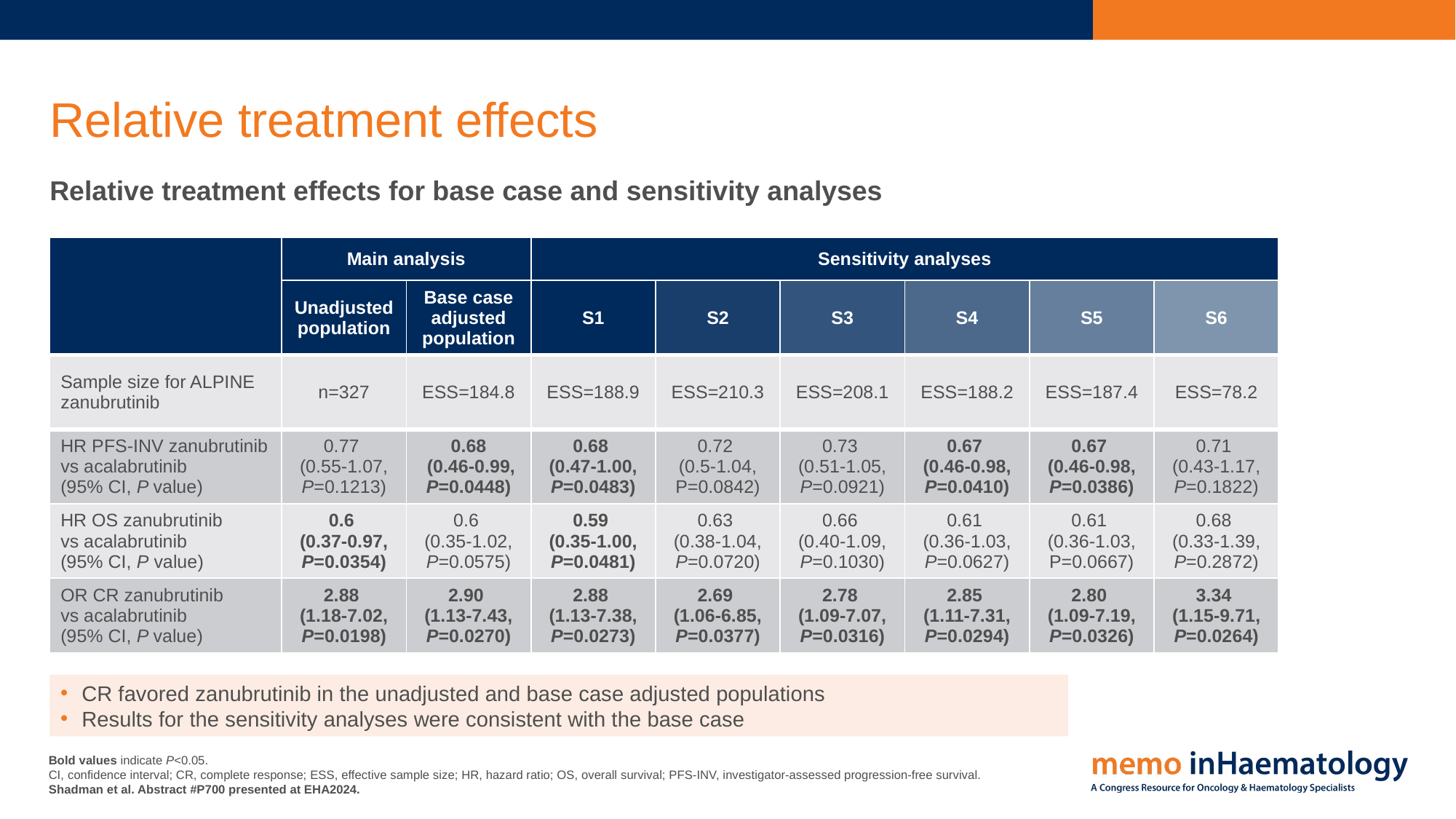

# Relative treatment effects
Relative treatment effects for base case and sensitivity analyses
|  | Main analysis |  | Sensitivity analyses |  |  |  |  |  |
| --- | --- | --- | --- | --- | --- | --- | --- | --- |
|  | Unadjusted population | Base case adjusted population | S1 | S2 | S3 | S4 | S5 | S6 |
| Sample size for ALPINE zanubrutinib | n=327 | ESS=184.8 | ESS=188.9 | ESS=210.3 | ESS=208.1 | ESS=188.2 | ESS=187.4 | ESS=78.2 |
| HR PFS-INV zanubrutinib vs acalabrutinib (95% CI, P value) | 0.77 (0.55-1.07, P=0.1213) | 0.68 (0.46-0.99, P=0.0448) | 0.68 (0.47-1.00, P=0.0483) | 0.72 (0.5-1.04, P=0.0842) | 0.73 (0.51-1.05, P=0.0921) | 0.67 (0.46-0.98, P=0.0410) | 0.67 (0.46-0.98, P=0.0386) | 0.71 (0.43-1.17, P=0.1822) |
| HR OS zanubrutinib vs acalabrutinib (95% CI, P value) | 0.6 (0.37-0.97, P=0.0354) | 0.6 (0.35-1.02, P=0.0575) | 0.59 (0.35-1.00, P=0.0481) | 0.63 (0.38-1.04, P=0.0720) | 0.66 (0.40-1.09, P=0.1030) | 0.61 (0.36-1.03, P=0.0627) | 0.61 (0.36-1.03, P=0.0667) | 0.68 (0.33-1.39, P=0.2872) |
| OR CR zanubrutinib vs acalabrutinib (95% CI, P value) | 2.88 (1.18-7.02, P=0.0198) | 2.90 (1.13-7.43, P=0.0270) | 2.88 (1.13-7.38, P=0.0273) | 2.69 (1.06-6.85, P=0.0377) | 2.78 (1.09-7.07, P=0.0316) | 2.85 (1.11-7.31, P=0.0294) | 2.80 (1.09-7.19, P=0.0326) | 3.34 (1.15-9.71, P=0.0264) |
CR favored zanubrutinib in the unadjusted and base case adjusted populations
Results for the sensitivity analyses were consistent with the base case
Bold values indicate P<0.05.
CI, confidence interval; CR, complete response; ESS, effective sample size; HR, hazard ratio; OS, overall survival; PFS-INV, investigator-assessed progression-free survival.
Shadman et al. Abstract #P700 presented at EHA2024.